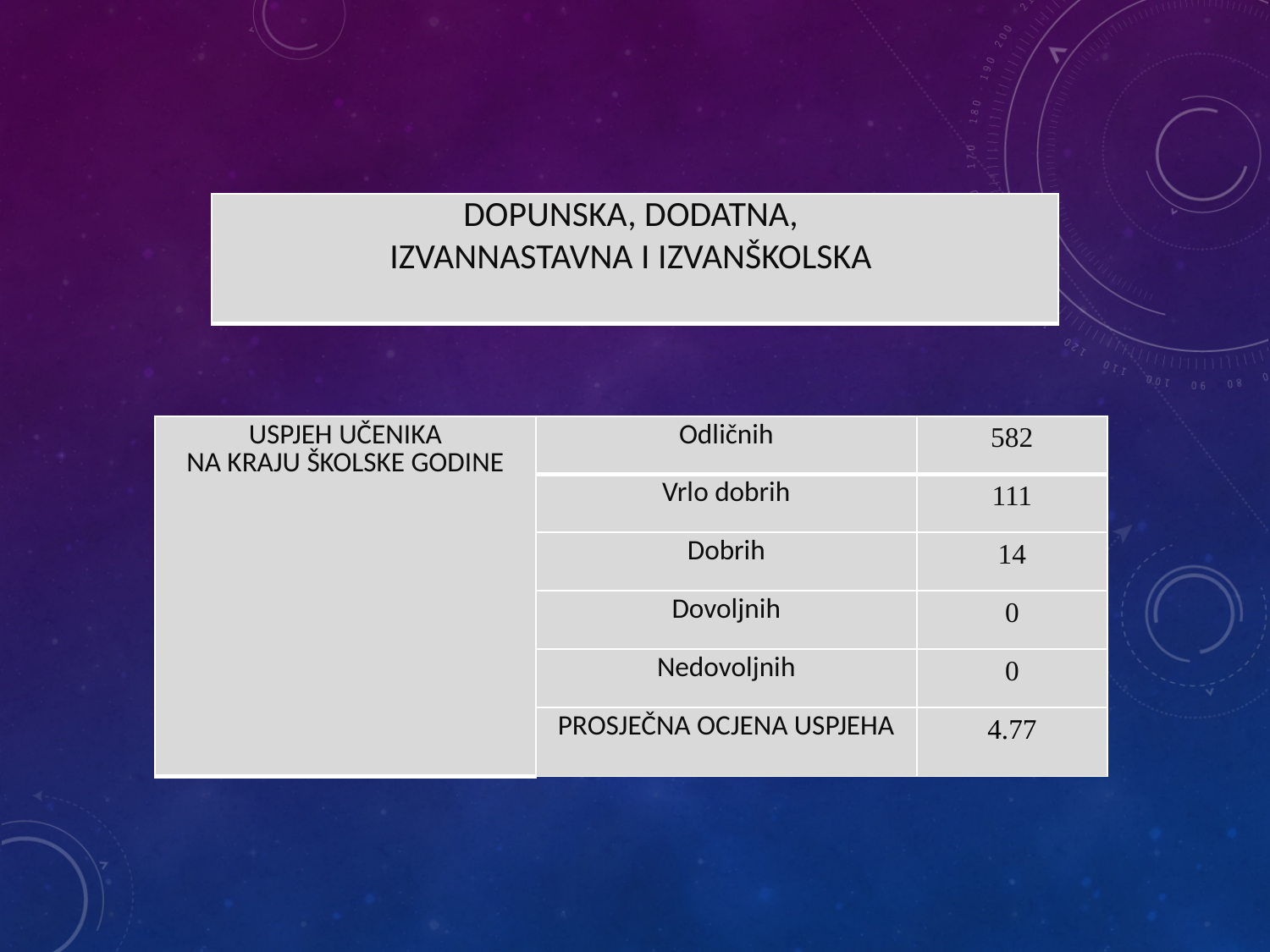

| DOPUNSKA, DODATNA, IZVANNASTAVNA I IZVANŠKOLSKA |
| --- |
| USPJEH UČENIKA NA KRAJU ŠKOLSKE GODINE | Odličnih | 582 |
| --- | --- | --- |
|  | Vrlo dobrih | 111 |
|  | Dobrih | 14 |
|  | Dovoljnih | 0 |
|  | Nedovoljnih | 0 |
|  | PROSJEČNA OCJENA USPJEHA | 4.77 |